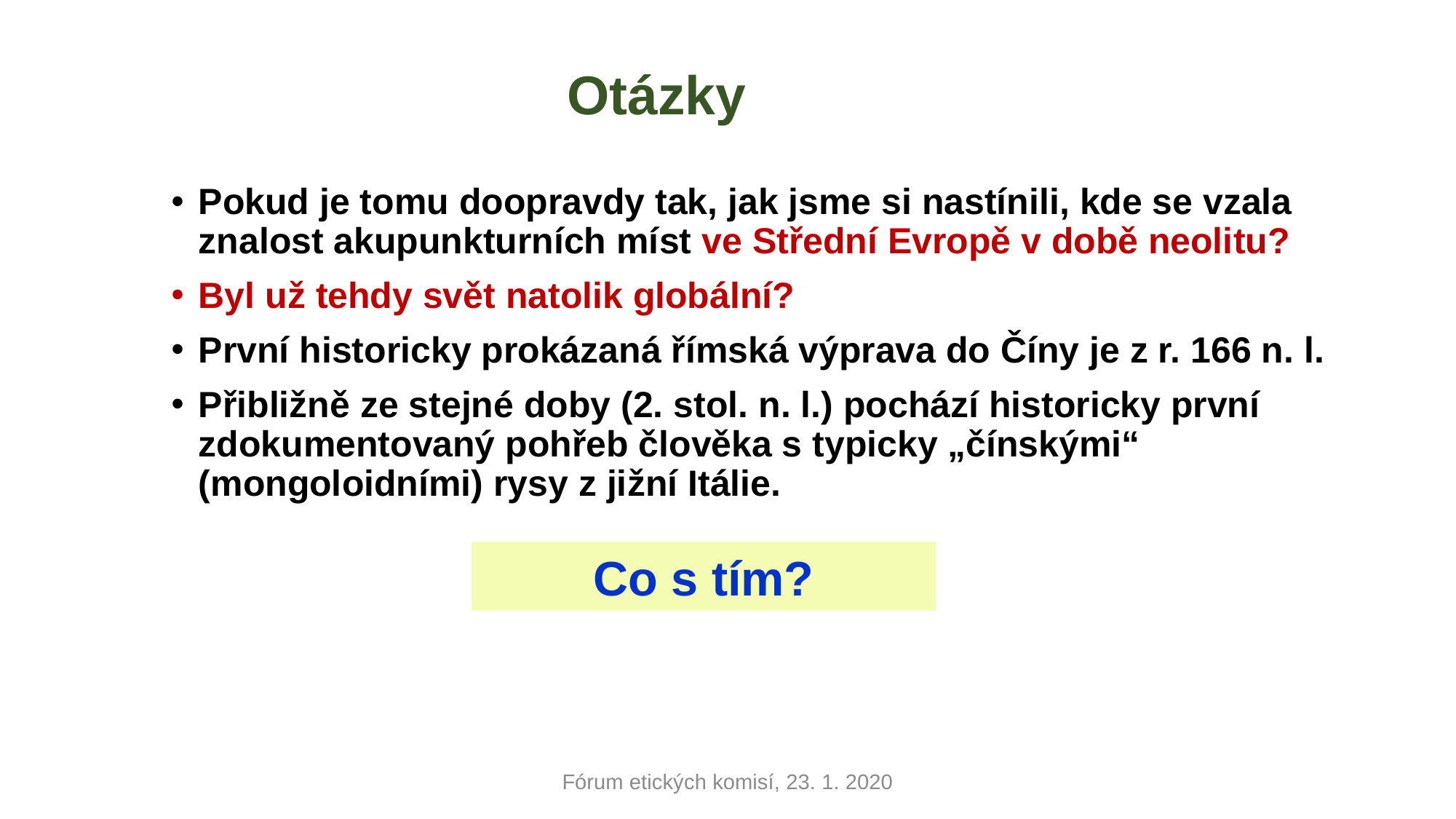

# Otázky
Pokud je tomu doopravdy tak, jak jsme si nastínili, kde se vzala znalost akupunkturních míst ve Střední Evropě v době neolitu?
Byl už tehdy svět natolik globální?
První historicky prokázaná římská výprava do Číny je z r. 166 n. l.
Přibližně ze stejné doby (2. stol. n. l.) pochází historicky první zdokumentovaný pohřeb člověka s typicky „čínskými“ (mongoloidními) rysy z jižní Itálie.
Co s tím?
Fórum etických komisí, 23. 1. 2020